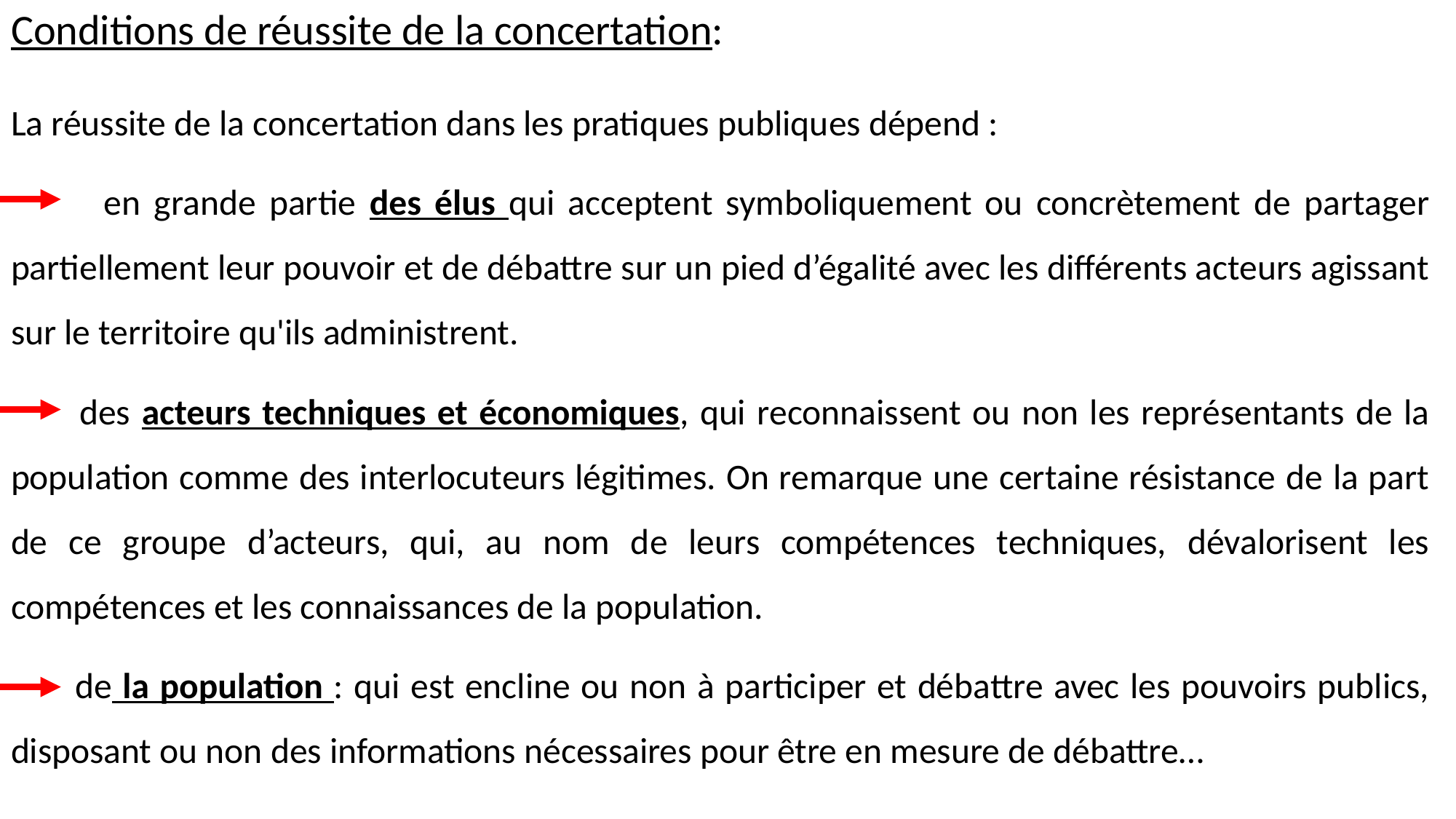

# Conditions de réussite de la concertation:
La réussite de la concertation dans les pratiques publiques dépend :
       en grande partie des élus qui acceptent symboliquement ou concrètement de partager partiellement leur pouvoir et de débattre sur un pied d’égalité avec les différents acteurs agissant sur le territoire qu'ils administrent.
      des acteurs techniques et économiques, qui reconnaissent ou non les représentants de la population comme des interlocuteurs légitimes. On remarque une certaine résistance de la part de ce groupe d’acteurs, qui, au nom de leurs compétences techniques, dévalorisent les compétences et les connaissances de la population.
      de la population : qui est encline ou non à participer et débattre avec les pouvoirs publics, disposant ou non des informations nécessaires pour être en mesure de débattre…